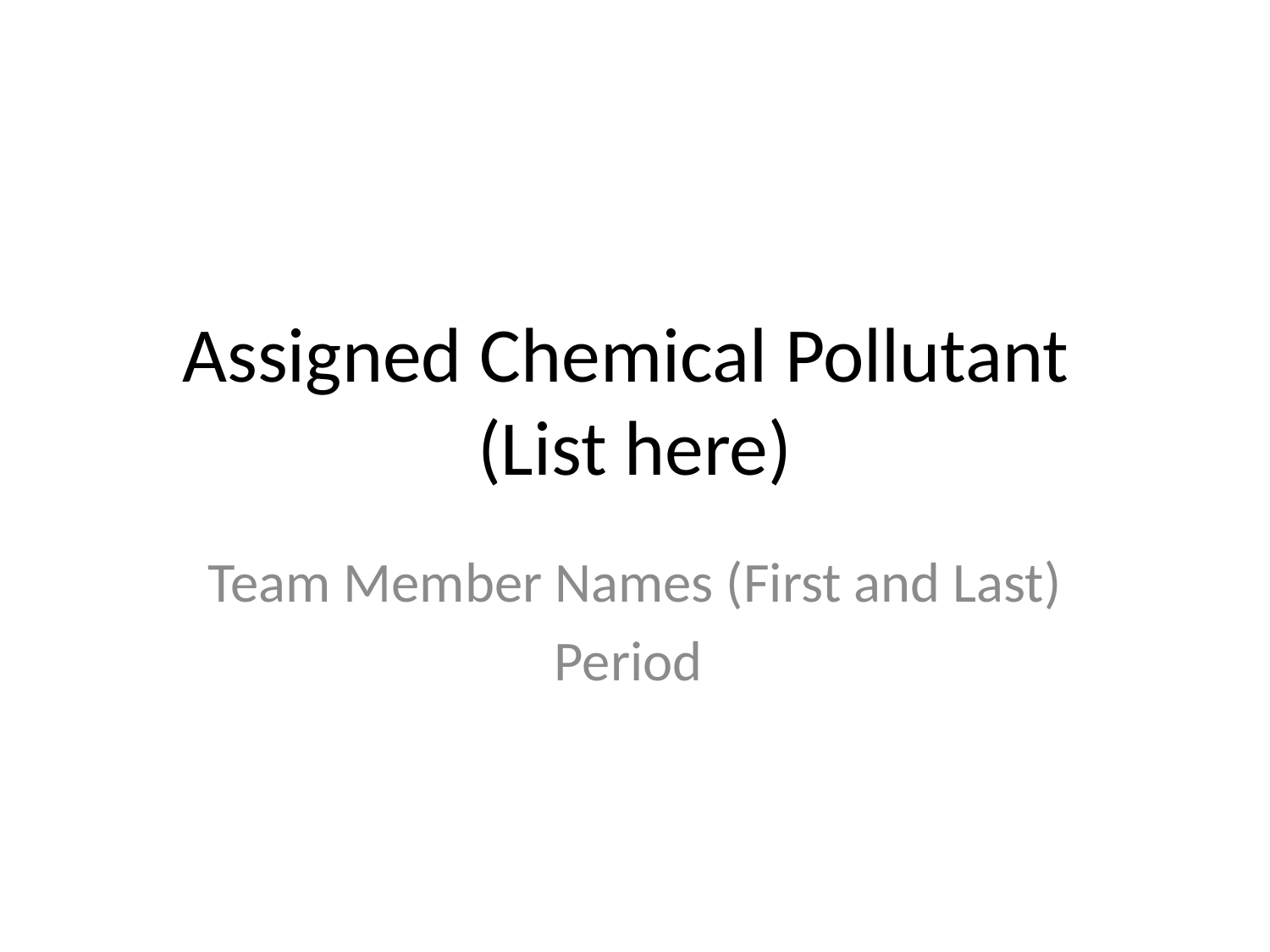

# Assigned Chemical Pollutant (List here)
Team Member Names (First and Last)
Period